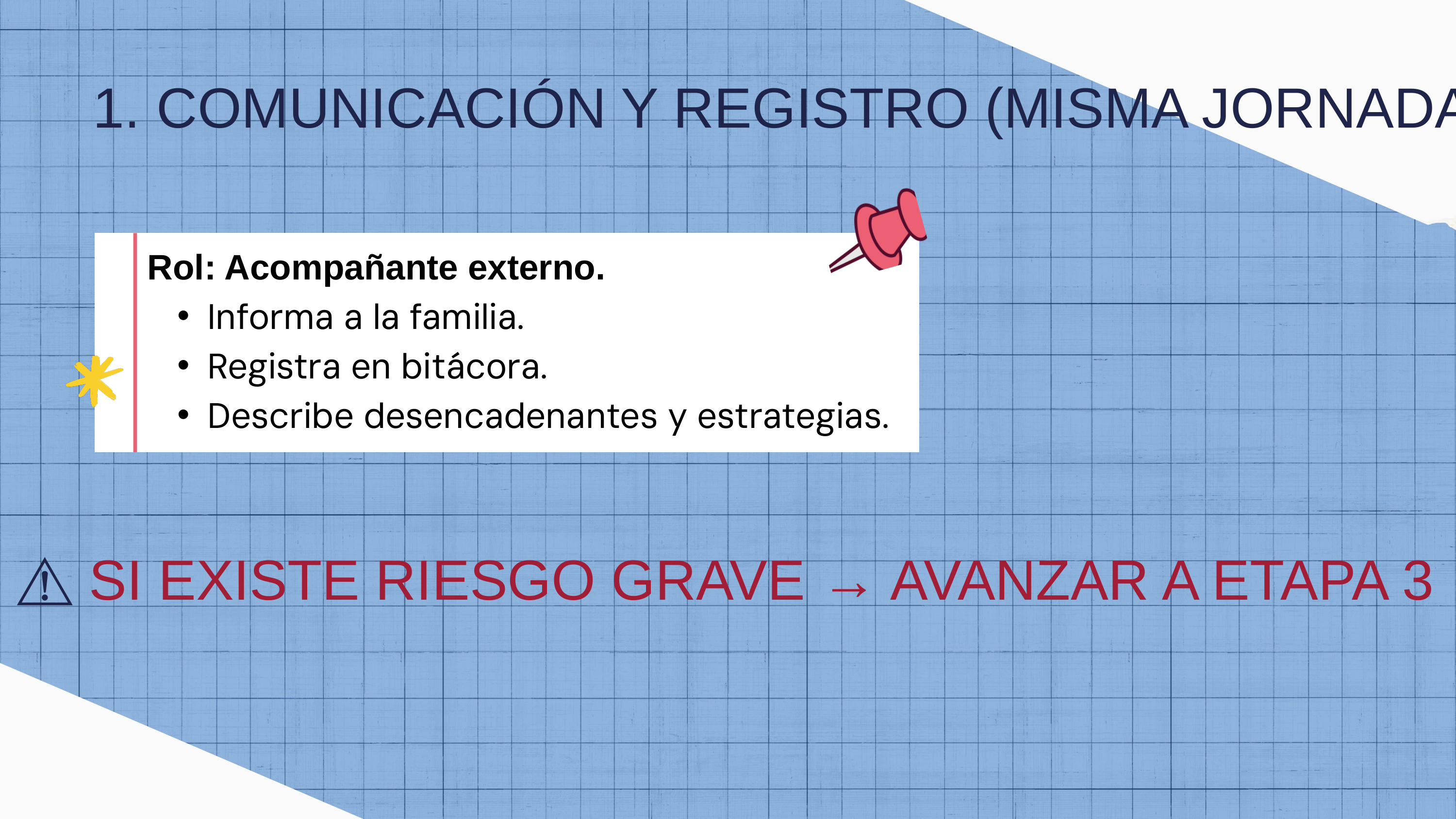

COMUNICACIÓN Y REGISTRO (MISMA JORNADA)

Rol: Acompañante externo.
Informa a la familia.
Registra en bitácora.
Describe desencadenantes y estrategias.

⚠️ SI EXISTE RIESGO GRAVE → AVANZAR A ETAPA 3